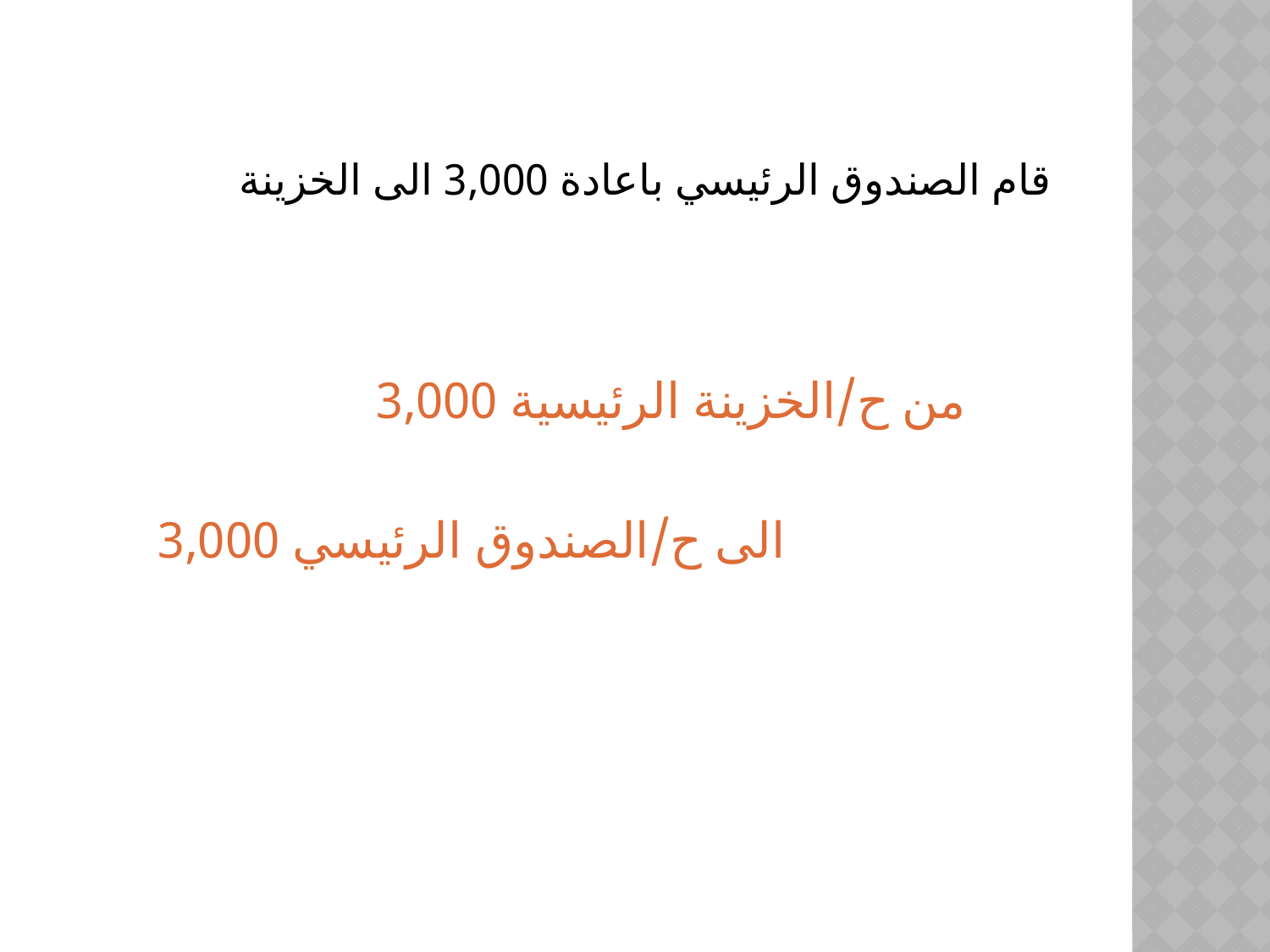

# قام الصندوق الرئيسي باعادة 3,000 الى الخزينة

       من ح/الخزينة الرئيسية 3,000

                     الى ح/الصندوق الرئيسي 3,000